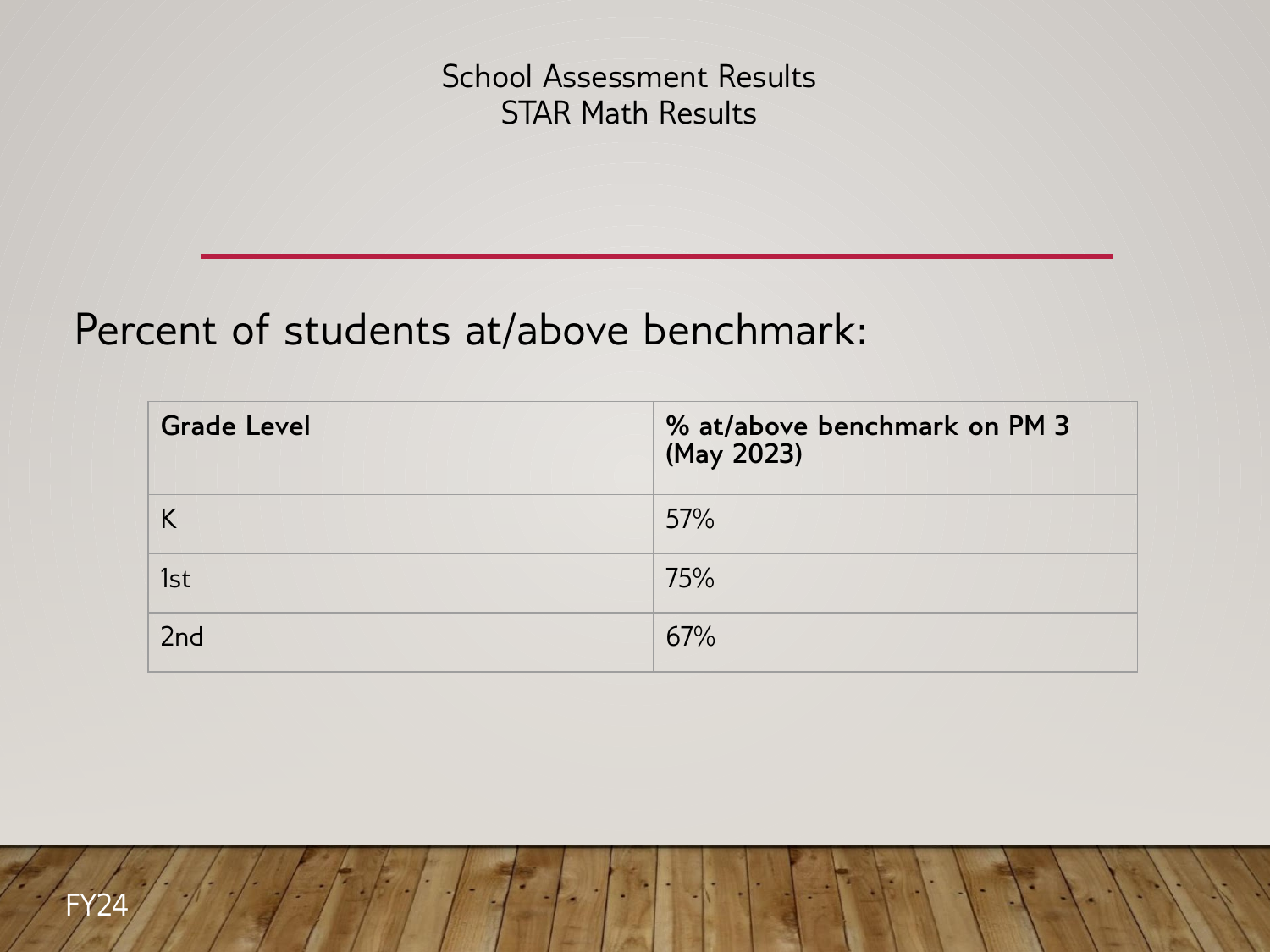

# School Assessment Results
STAR Math Results
Percent of students at/above benchmark:

| Grade Level | % at/above benchmark on PM 3 (May 2023) |
| --- | --- |
| K | 57% |
| 1st | 75% |
| 2nd | 67% |
FY24